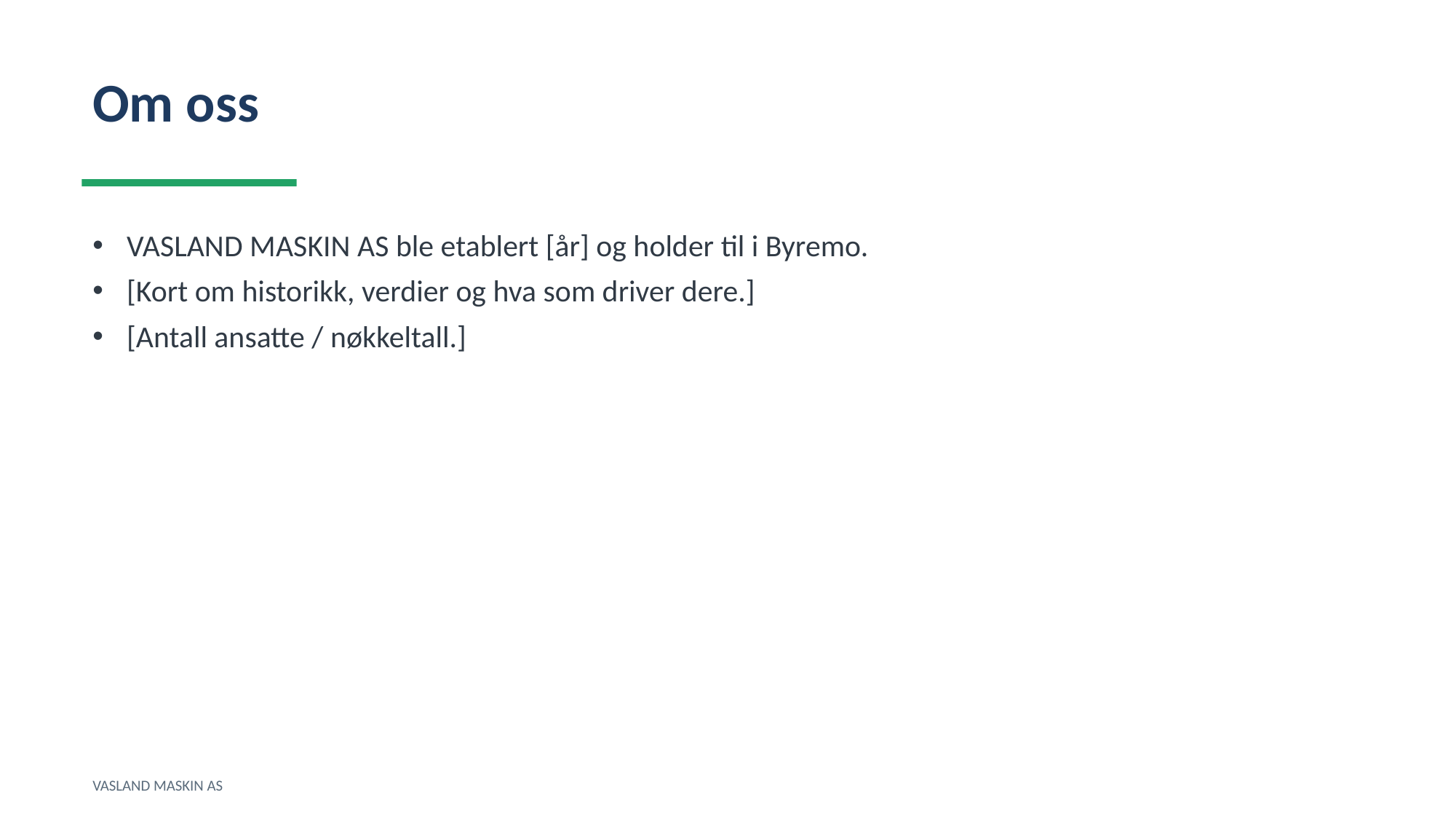

Om oss

VASLAND MASKIN AS ble etablert [år] og holder til i Byremo.
[Kort om historikk, verdier og hva som driver dere.]
[Antall ansatte / nøkkeltall.]
VASLAND MASKIN AS